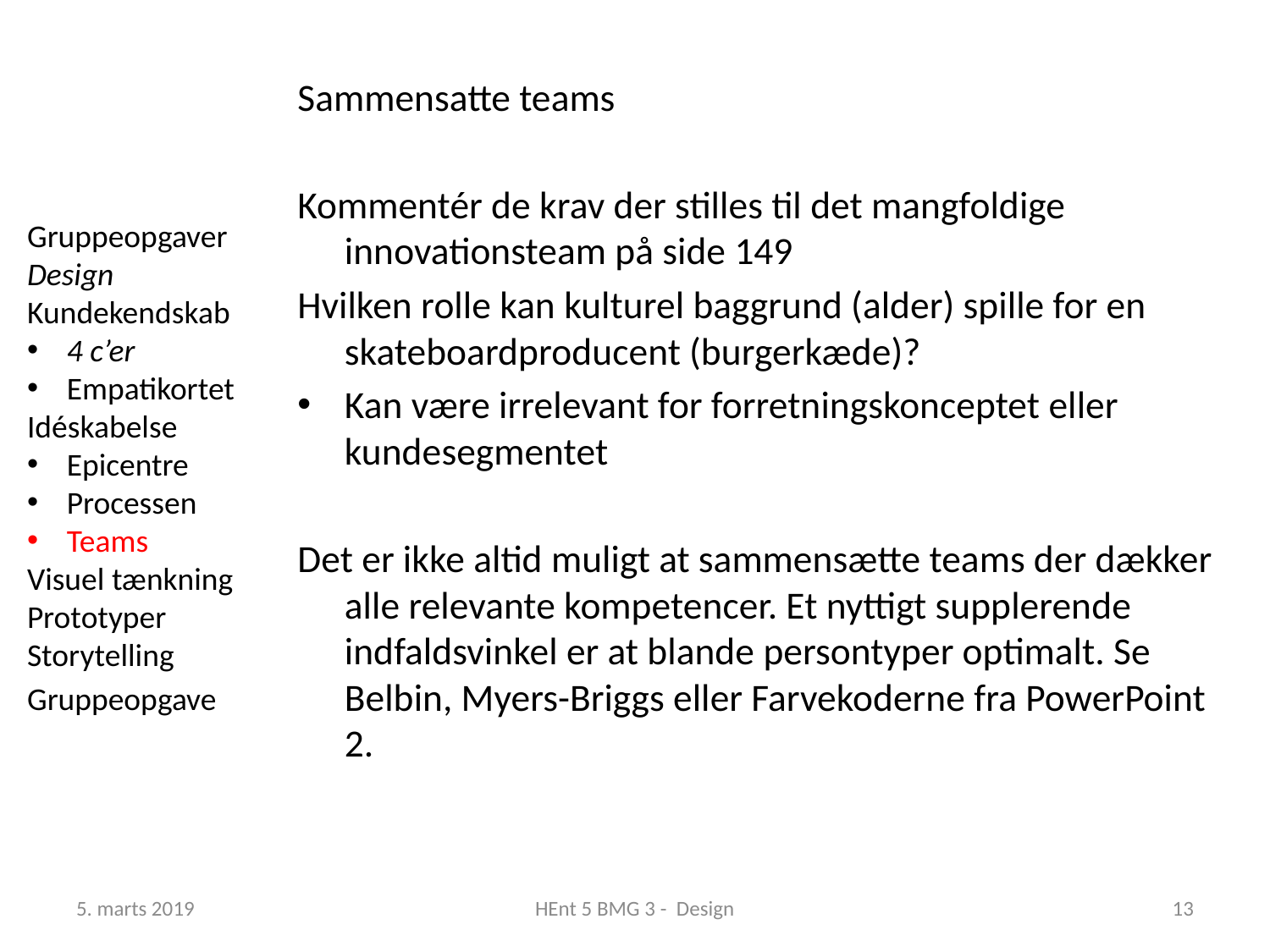

Sammensatte teams

Kommentér de krav der stilles til det mangfoldige innovationsteam på side 149
Hvilken rolle kan kulturel baggrund (alder) spille for en skateboardproducent (burgerkæde)?
Kan være irrelevant for forretningskonceptet eller kundesegmentet

Det er ikke altid muligt at sammensætte teams der dækker alle relevante kompetencer. Et nyttigt supplerende indfaldsvinkel er at blande persontyper optimalt. Se Belbin, Myers-Briggs eller Farvekoderne fra PowerPoint 2.

Gruppeopgaver
Design
Kundekendskab
4 c’er
Empatikortet
Idéskabelse
Epicentre
Processen
Teams
Visuel tænkning
Prototyper
Storytelling
Gruppeopgave
5. marts 2019
HEnt 5 BMG 3 -  Design
13